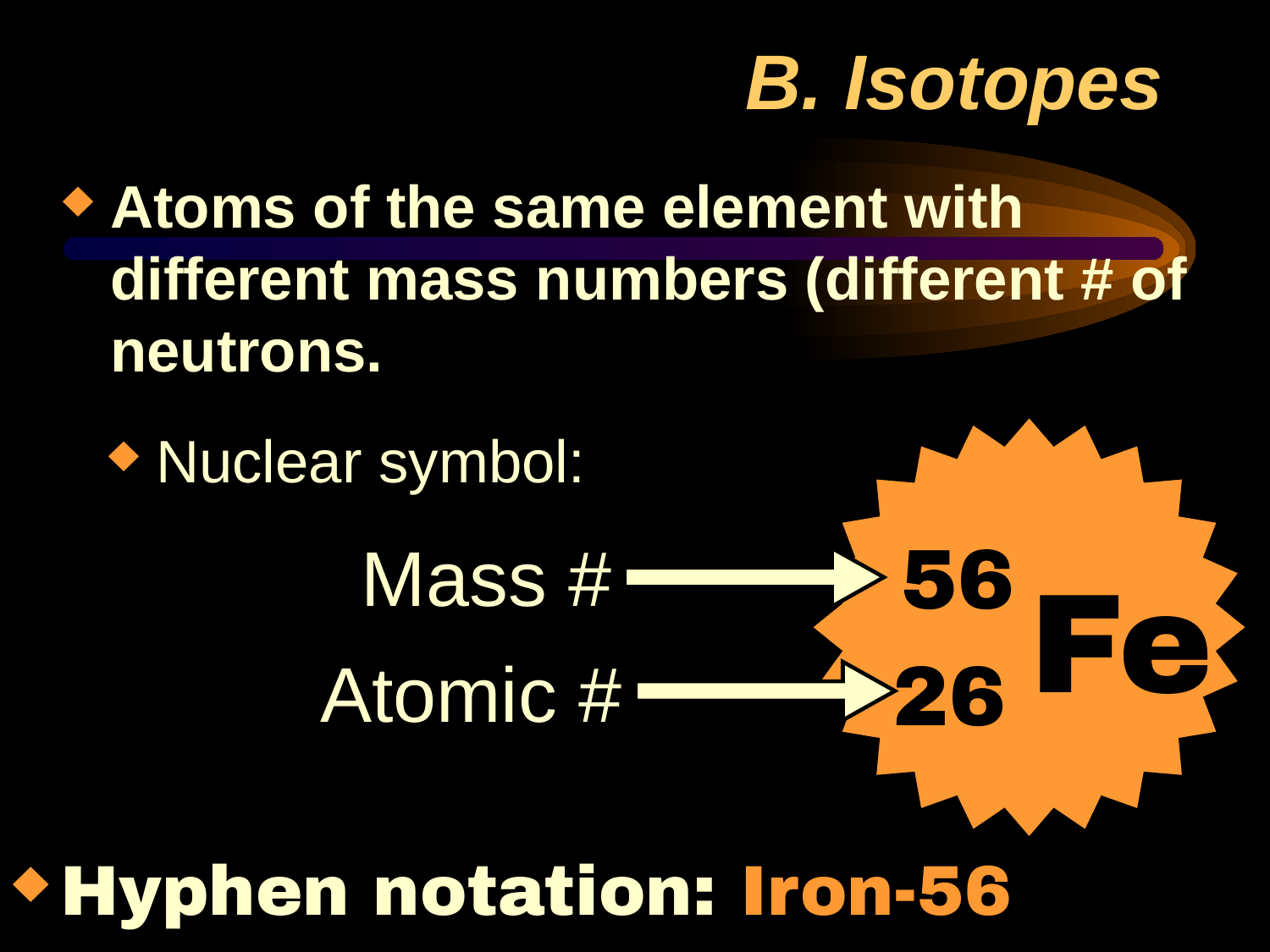

# B. Isotopes
Atoms of the same element with different mass numbers (different # of neutrons.
Nuclear symbol:

56
Mass #

Fe
26
Atomic #

Hyphen notation: Iron-56